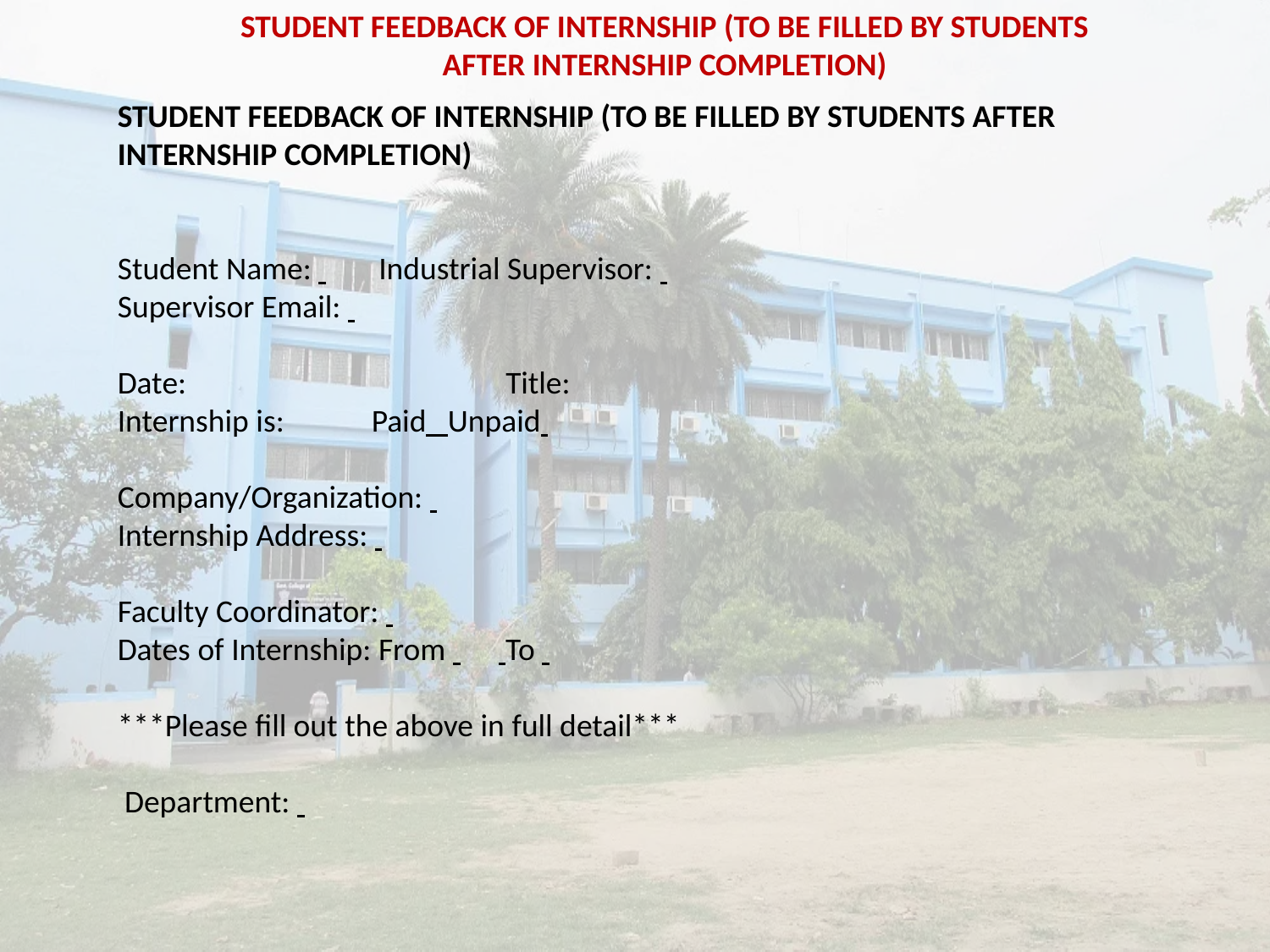

STUDENT FEEDBACK OF INTERNSHIP (TO BE FILLED BY STUDENTS AFTER INTERNSHIP COMPLETION)
STUDENT FEEDBACK OF INTERNSHIP (TO BE FILLED BY STUDENTS AFTER INTERNSHIP COMPLETION)

Student Name:  	 Industrial Supervisor:  	                                                  Supervisor Email:
Date:			 Title:
Internship is:	Paid   Unpaid
Company/Organization:
Internship Address:
Faculty Coordinator:
Dates of Internship: From  	 To

***Please fill out the above in full detail***

 Department: